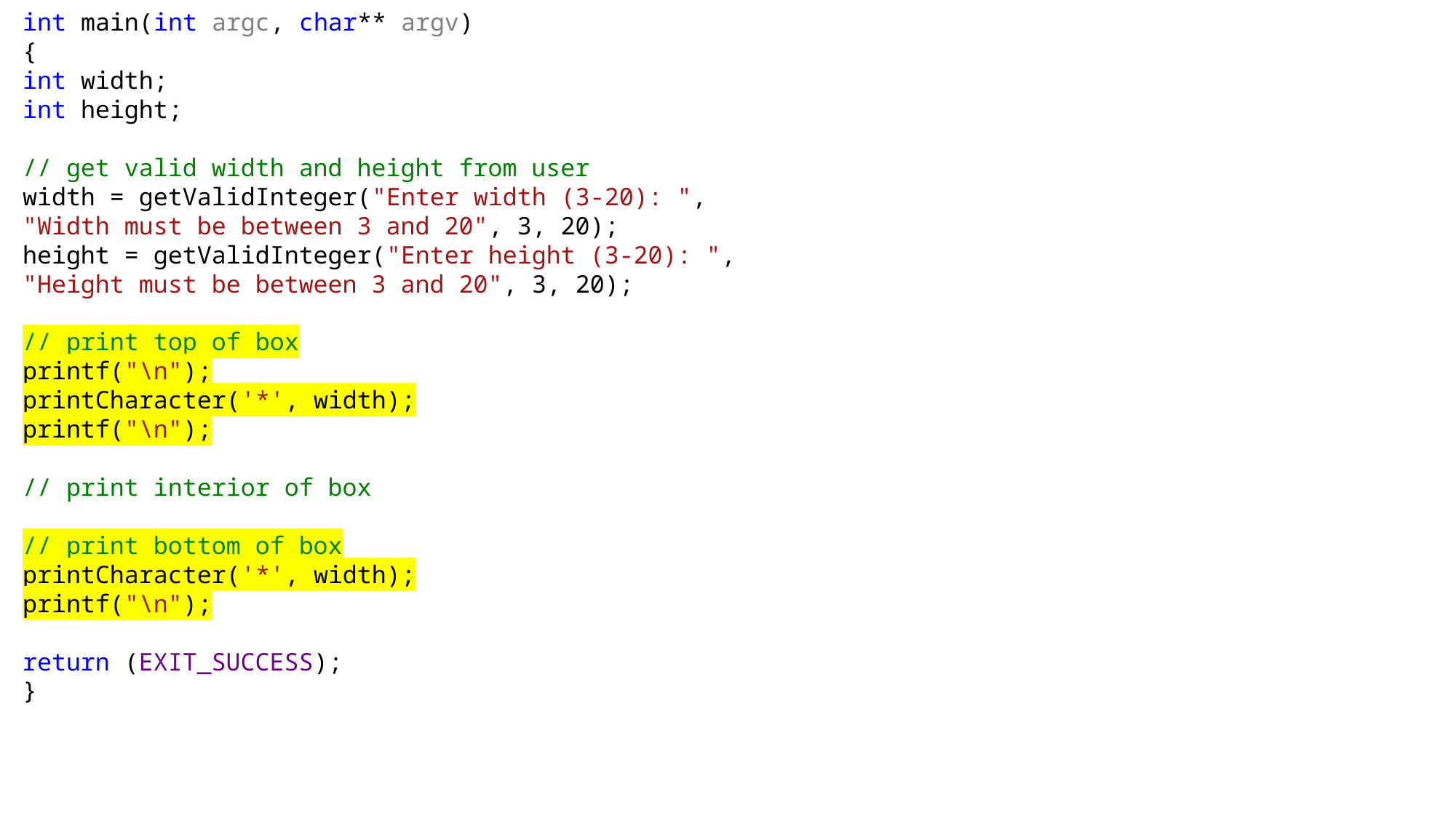

int main(int argc, char** argv)
{
int width;
int height;

// get valid width and height from user
width = getValidInteger("Enter width (3-20): ",
"Width must be between 3 and 20", 3, 20);
height = getValidInteger("Enter height (3-20): ",
"Height must be between 3 and 20", 3, 20);

// print top of box
printf("\n");
printCharacter('*', width);
printf("\n");

// print interior of box

// print bottom of box
printCharacter('*', width);
printf("\n");

return (EXIT_SUCCESS);
}